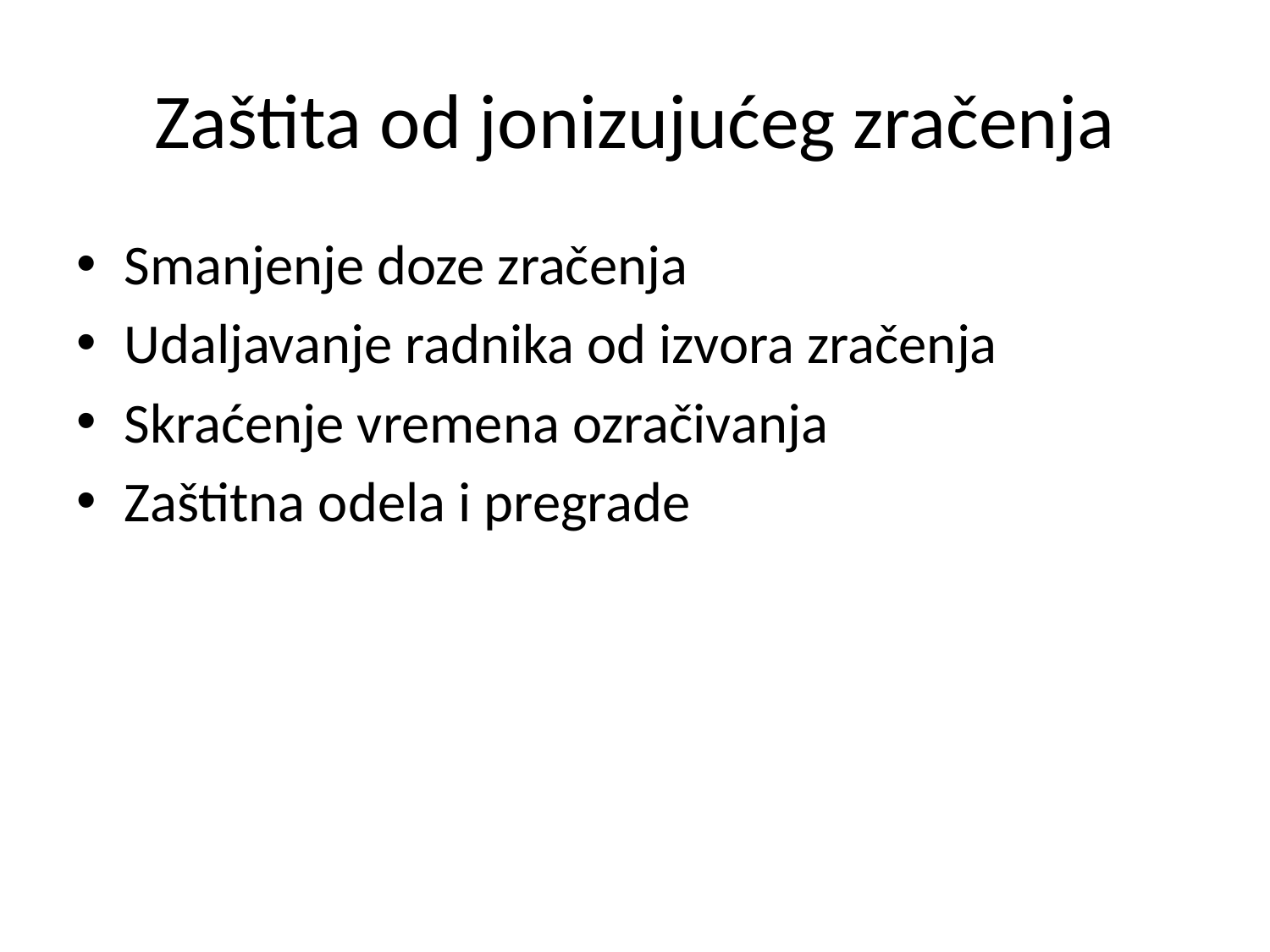

# Zaštita od jonizujućeg zračenja
Smanjenje doze zračenja
Udaljavanje radnika od izvora zračenja
Skraćenje vremena ozračivanja
Zaštitna odela i pregrade